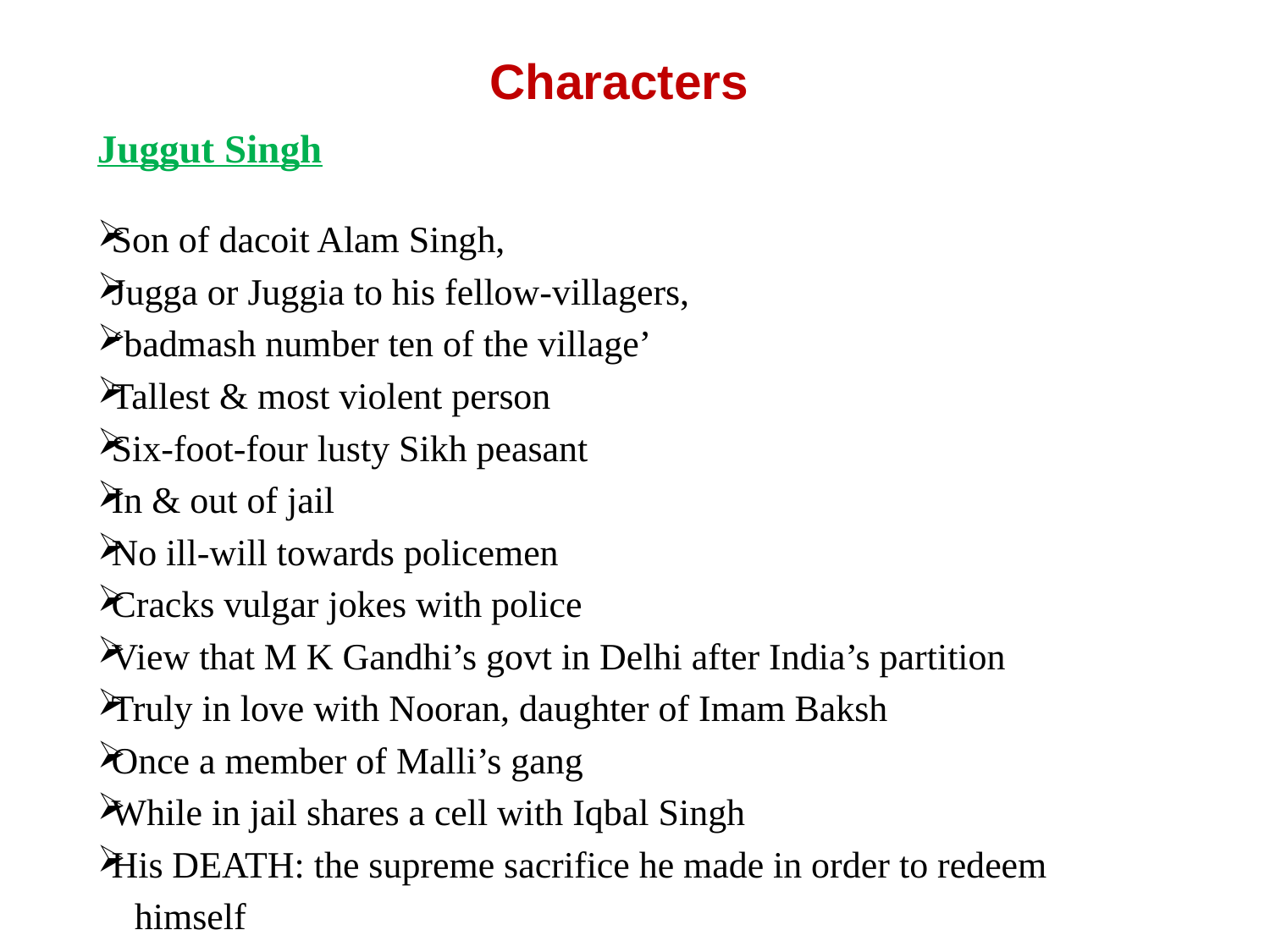

# Characters

Juggut Singh

Son of dacoit Alam Singh,
Jugga or Juggia to his fellow-villagers,
‘badmash number ten of the village’
Tallest & most violent person
Six-foot-four lusty Sikh peasant
In & out of jail
No ill-will towards policemen
Cracks vulgar jokes with police
View that M K Gandhi’s govt in Delhi after India’s partition
Truly in love with Nooran, daughter of Imam Baksh
Once a member of Malli’s gang
While in jail shares a cell with Iqbal Singh
His DEATH: the supreme sacrifice he made in order to redeem
    himself